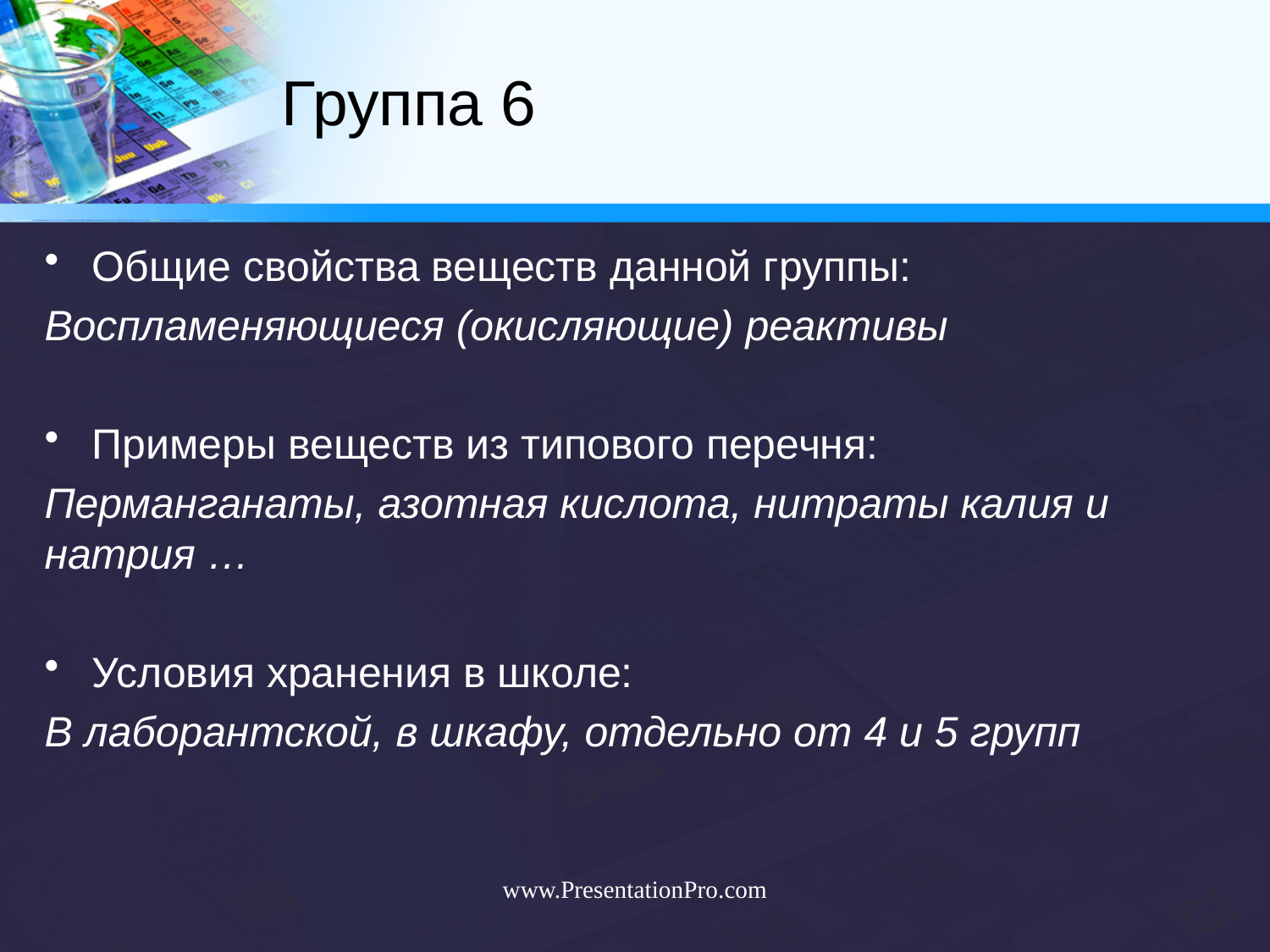

# Группа 6
Общие свойства веществ данной группы:
Воспламеняющиеся (окисляющие) реактивы

Примеры веществ из типового перечня:
Перманганаты, азотная кислота, нитраты калия и натрия …

Условия хранения в школе:
В лаборантской, в шкафу, отдельно от 4 и 5 групп

www.PresentationPro.com